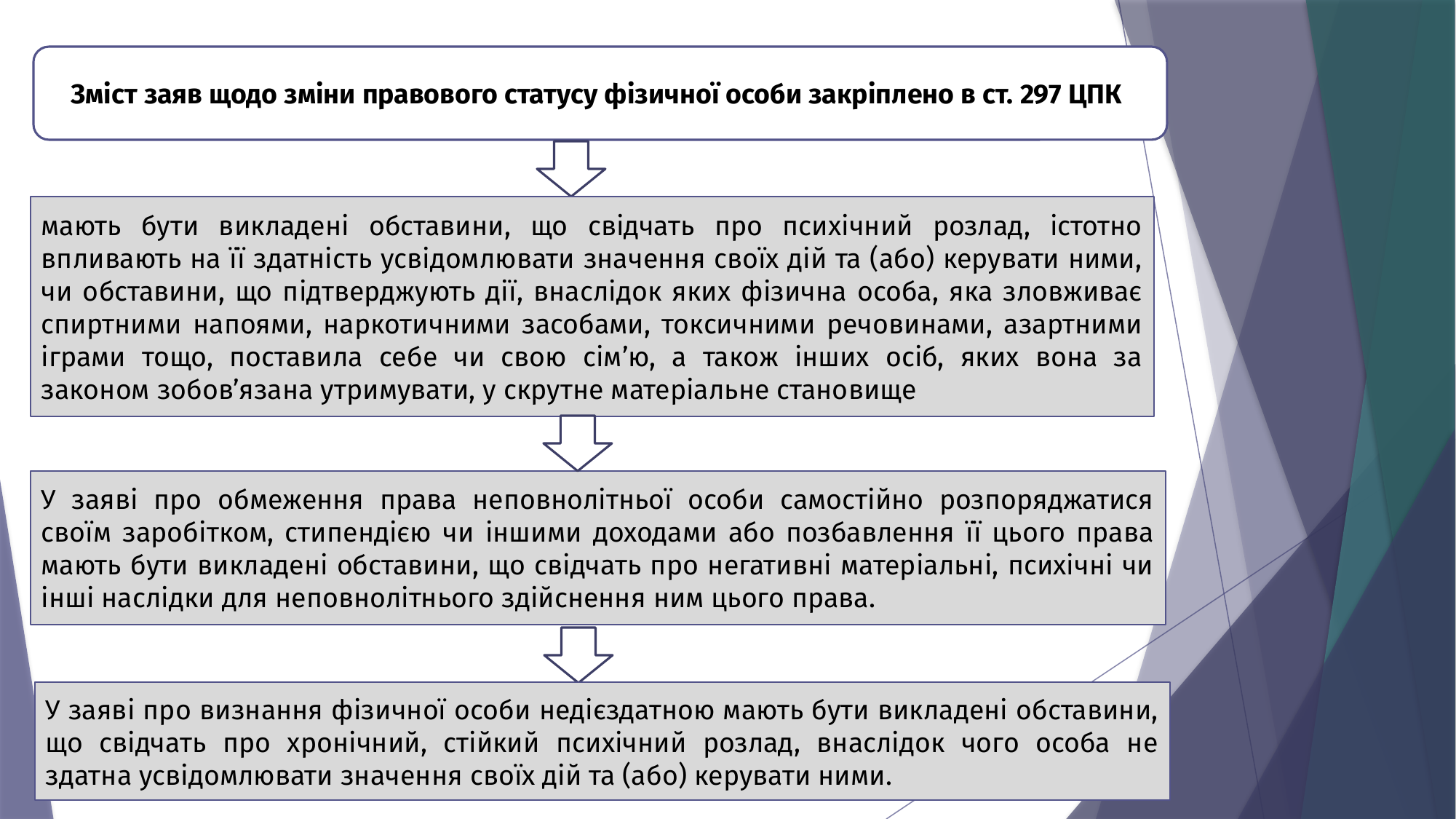

Зміст заяв щодо зміни правового статусу фізичної особи закріплено в ст. 297 ЦПК

мають бути викладені обставини, що свідчать про психічний розлад, істотно впливають на її здатність усвідомлювати значення своїх дій та (або) керувати ними, чи обставини, що підтверджують дії, внаслідок яких фізична особа, яка зловживає спиртними напоями, наркотичними засобами, токсичними речовинами, азартними іграми тощо, поставила себе чи свою сім’ю, а також інших осіб, яких вона за законом зобов’язана утримувати, у скрутне матеріальне становище

У заяві про обмеження права неповнолітньої особи самостійно розпоряджатися своїм заробітком, стипендією чи іншими доходами або позбавлення її цього права мають бути викладені обставини, що свідчать про негативні матеріальні, психічні чи інші наслідки для неповнолітнього здійснення ним цього права.

У заяві про визнання фізичної особи недієздатною мають бути викладені обставини, що свідчать про хронічний, стійкий психічний розлад, внаслідок чого особа не здатна усвідомлювати значення своїх дій та (або) керувати ними.